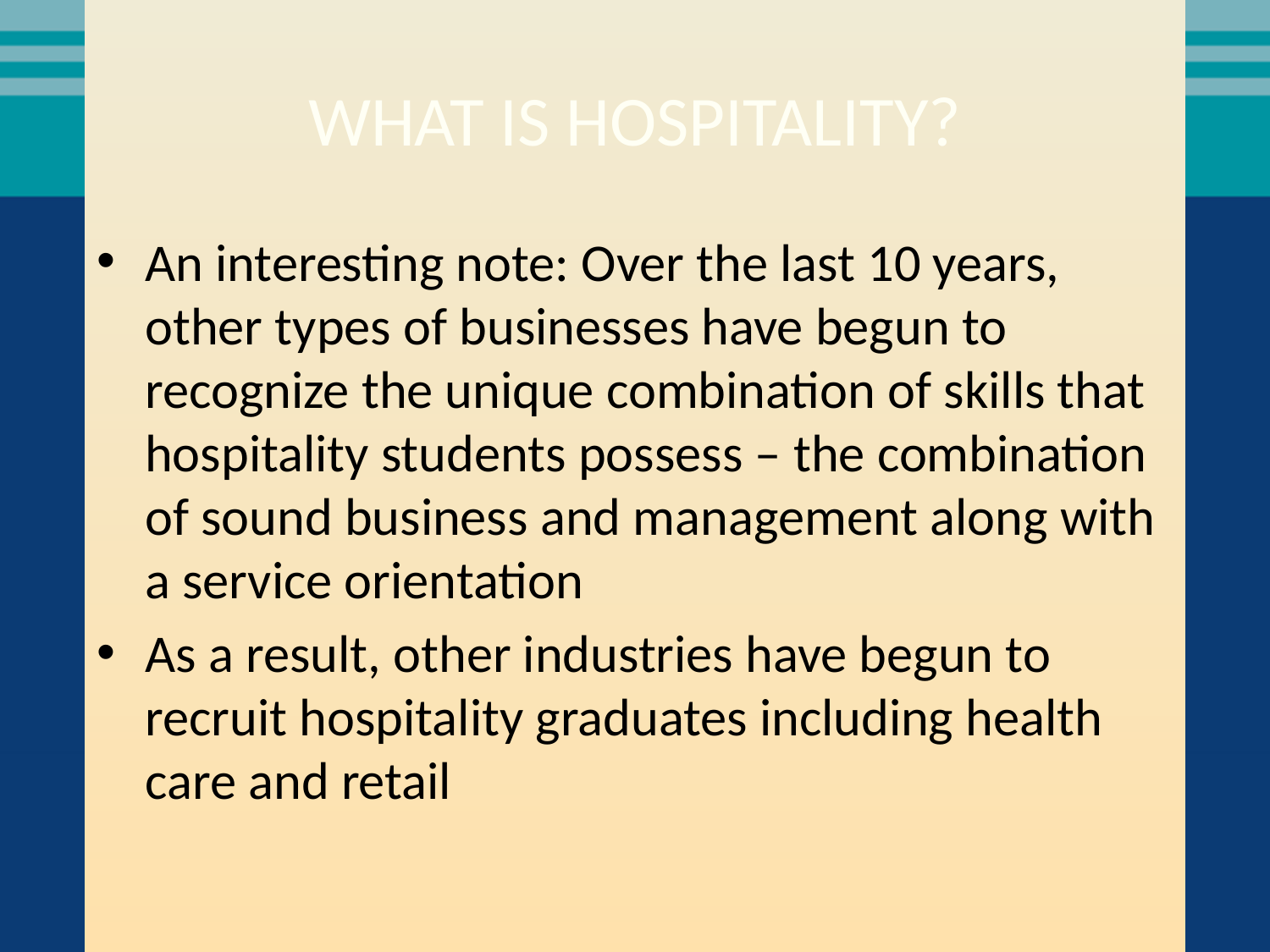

# What Is Hospitality?
An interesting note: Over the last 10 years, other types of businesses have begun to recognize the unique combination of skills that hospitality students possess – the combination of sound business and management along with a service orientation
As a result, other industries have begun to recruit hospitality graduates including health care and retail